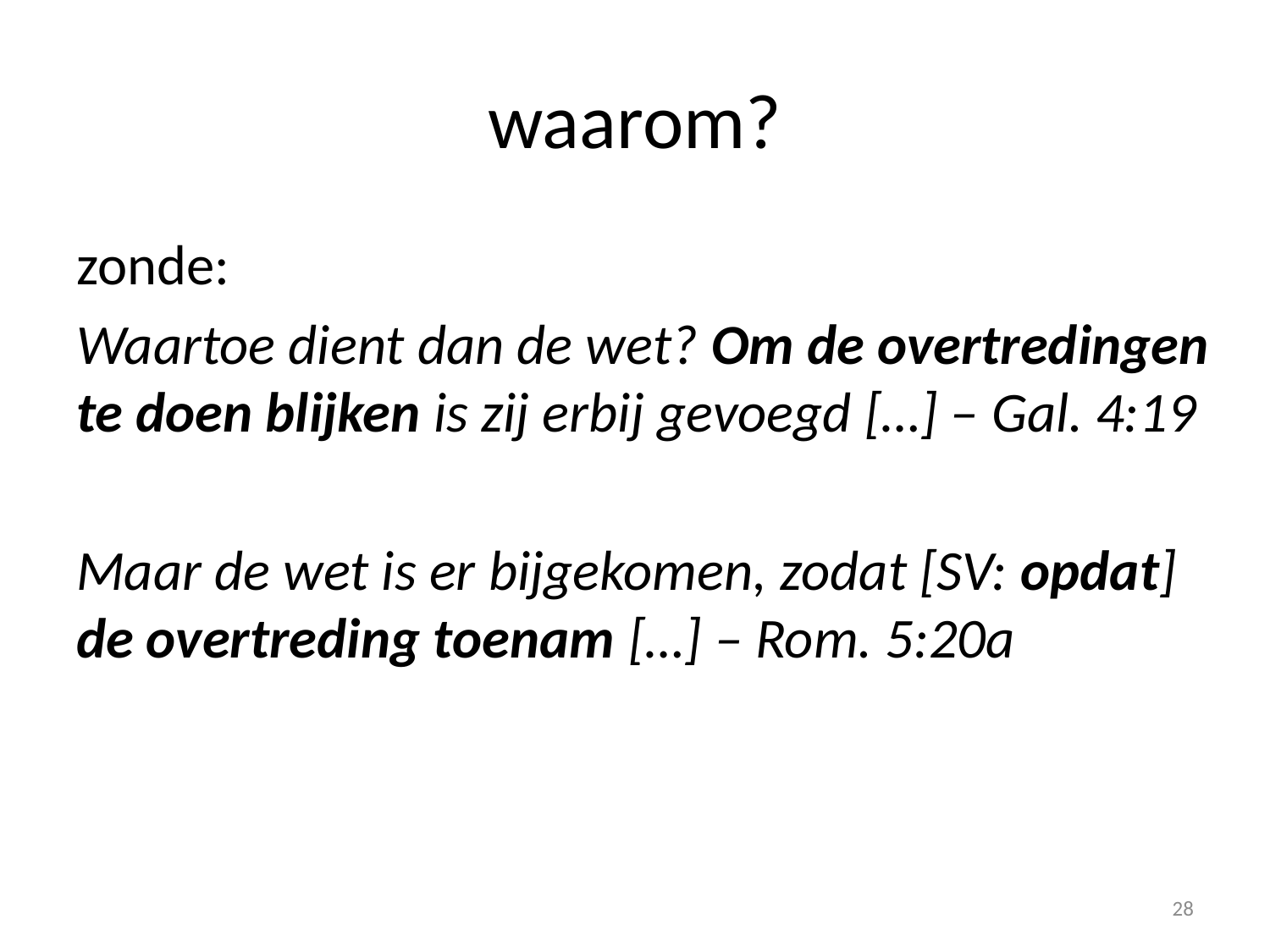

# waarom?
zonde:
Waartoe dient dan de wet? Om de overtredingen te doen blijken is zij erbij gevoegd […] – Gal. 4:19

Maar de wet is er bijgekomen, zodat [SV: opdat] de overtreding toenam […] – Rom. 5:20a
28